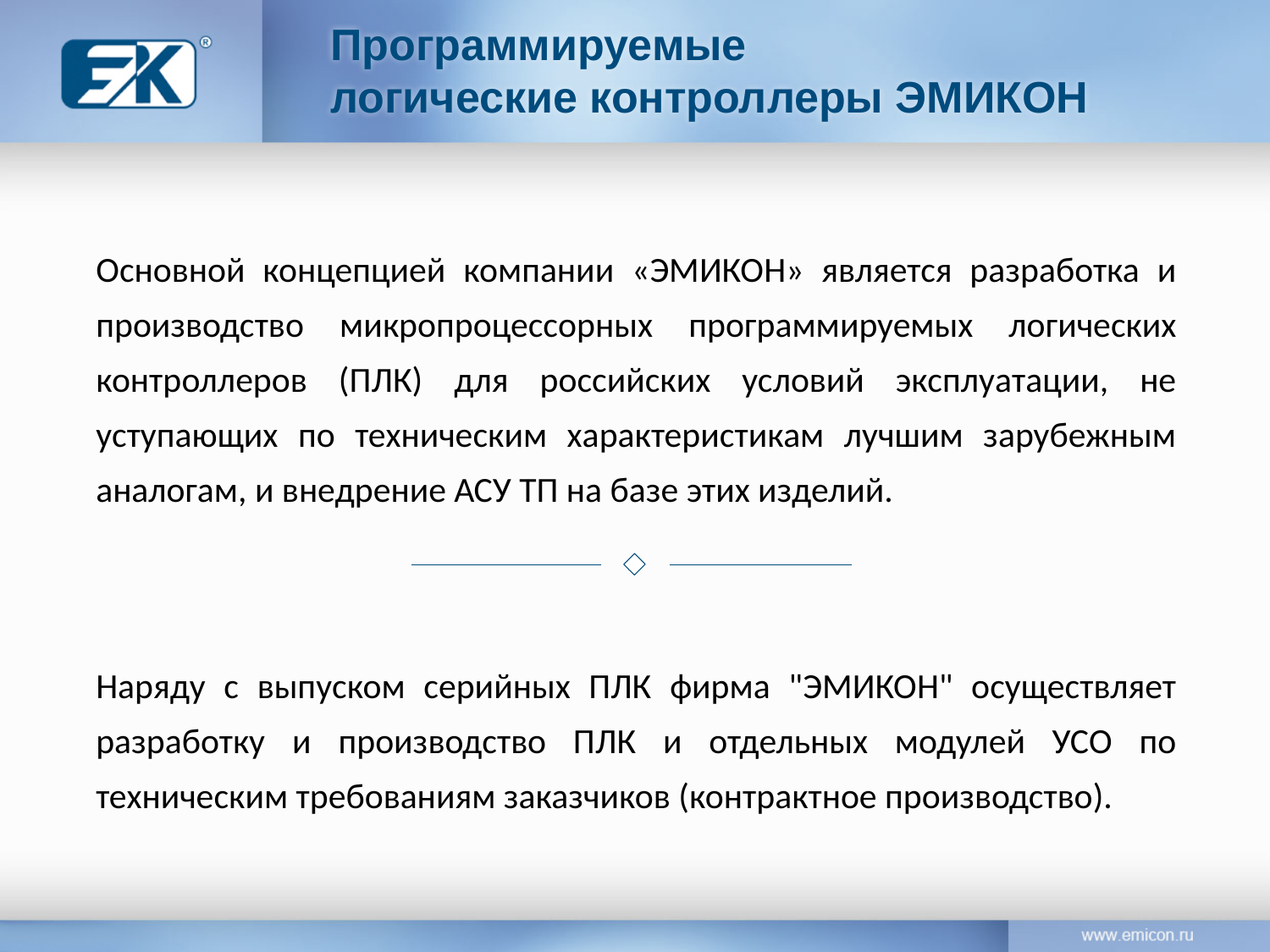

Программируемые
логические контроллеры ЭМИКОН
Основной концепцией компании «ЭМИКОН» является разработка и производство микропроцессорных программируемых логических контроллеров (ПЛК) для российских условий эксплуатации, не уступающих по техническим характеристикам лучшим зарубежным аналогам, и внедрение АСУ ТП на базе этих изделий.

Наряду с выпуском серийных ПЛК фирма "ЭМИКОН" осуществляет разработку и производство ПЛК и отдельных модулей УСО по техническим требованиям заказчиков (контрактное производство).